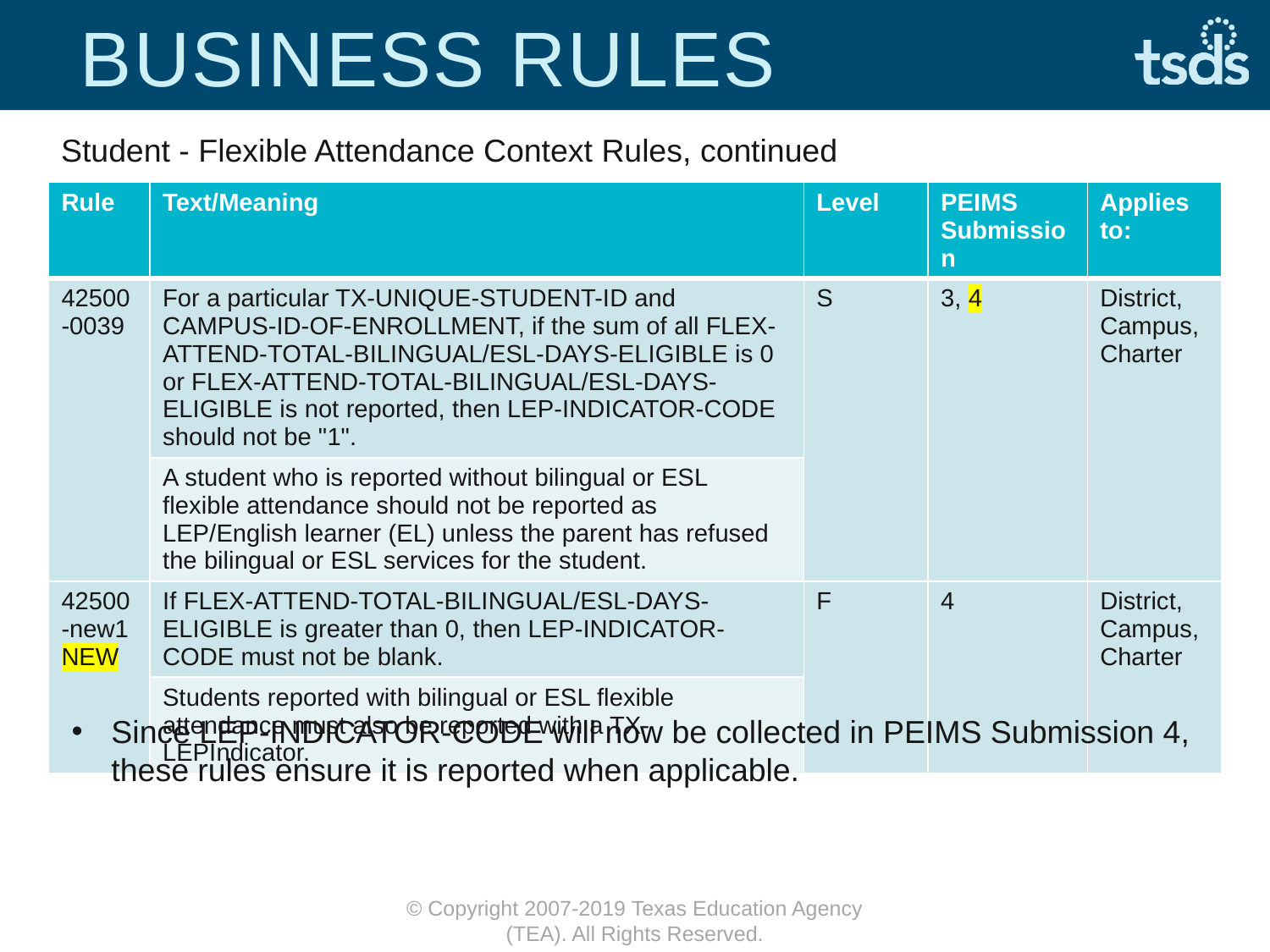

# Business Rules
Student - Flexible Attendance Context Rules, continued
| Rule | Text/Meaning | Level | PEIMS Submission | Applies to: |
| --- | --- | --- | --- | --- |
| 42500-0039 | For a particular TX-UNIQUE-STUDENT-ID and CAMPUS-ID-OF-ENROLLMENT, if the sum of all FLEX-ATTEND-TOTAL-BILINGUAL/ESL-DAYS-ELIGIBLE is 0 or FLEX-ATTEND-TOTAL-BILINGUAL/ESL-DAYS-ELIGIBLE is not reported, then LEP-INDICATOR-CODE should not be "1". | S | 3, 4 | District, Campus, Charter |
|  | A student who is reported without bilingual or ESL flexible attendance should not be reported as LEP/English learner (EL) unless the parent has refused the bilingual or ESL services for the student. |  |  |  |
| 42500-new1 NEW | If FLEX-ATTEND-TOTAL-BILINGUAL/ESL-DAYS-ELIGIBLE is greater than 0, then LEP-INDICATOR-CODE must not be blank. | F | 4 | District, Campus, Charter |
|  | Students reported with bilingual or ESL flexible attendance must also be reported with a TX-LEPIndicator. |  |  |  |
Since LEP-INDICATOR-CODE will now be collected in PEIMS Submission 4, these rules ensure it is reported when applicable.